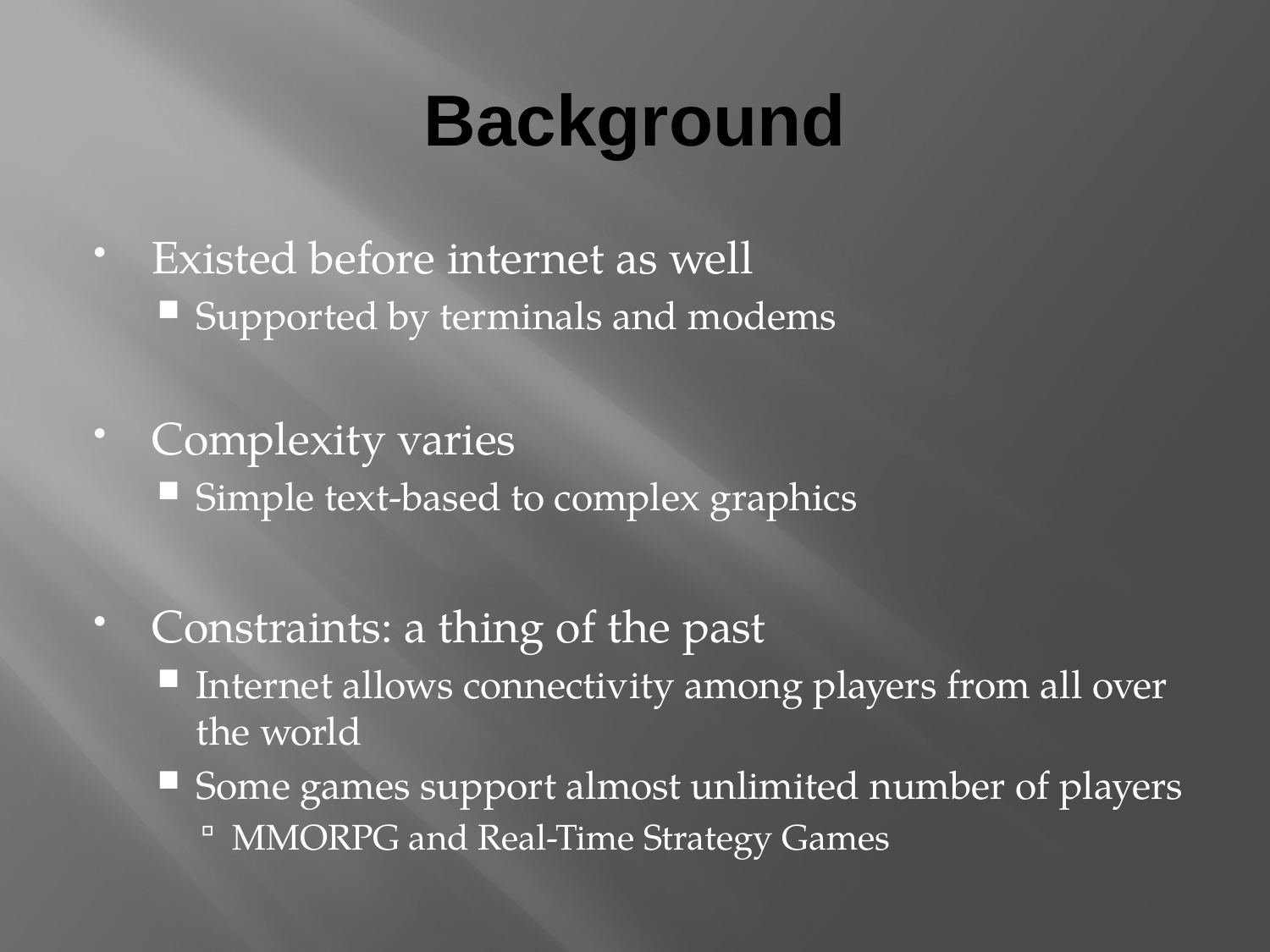

# Background
Existed before internet as well
Supported by terminals and modems

Complexity varies
Simple text-based to complex graphics

Constraints: a thing of the past
Internet allows connectivity among players from all over the world
Some games support almost unlimited number of players
MMORPG and Real-Time Strategy Games